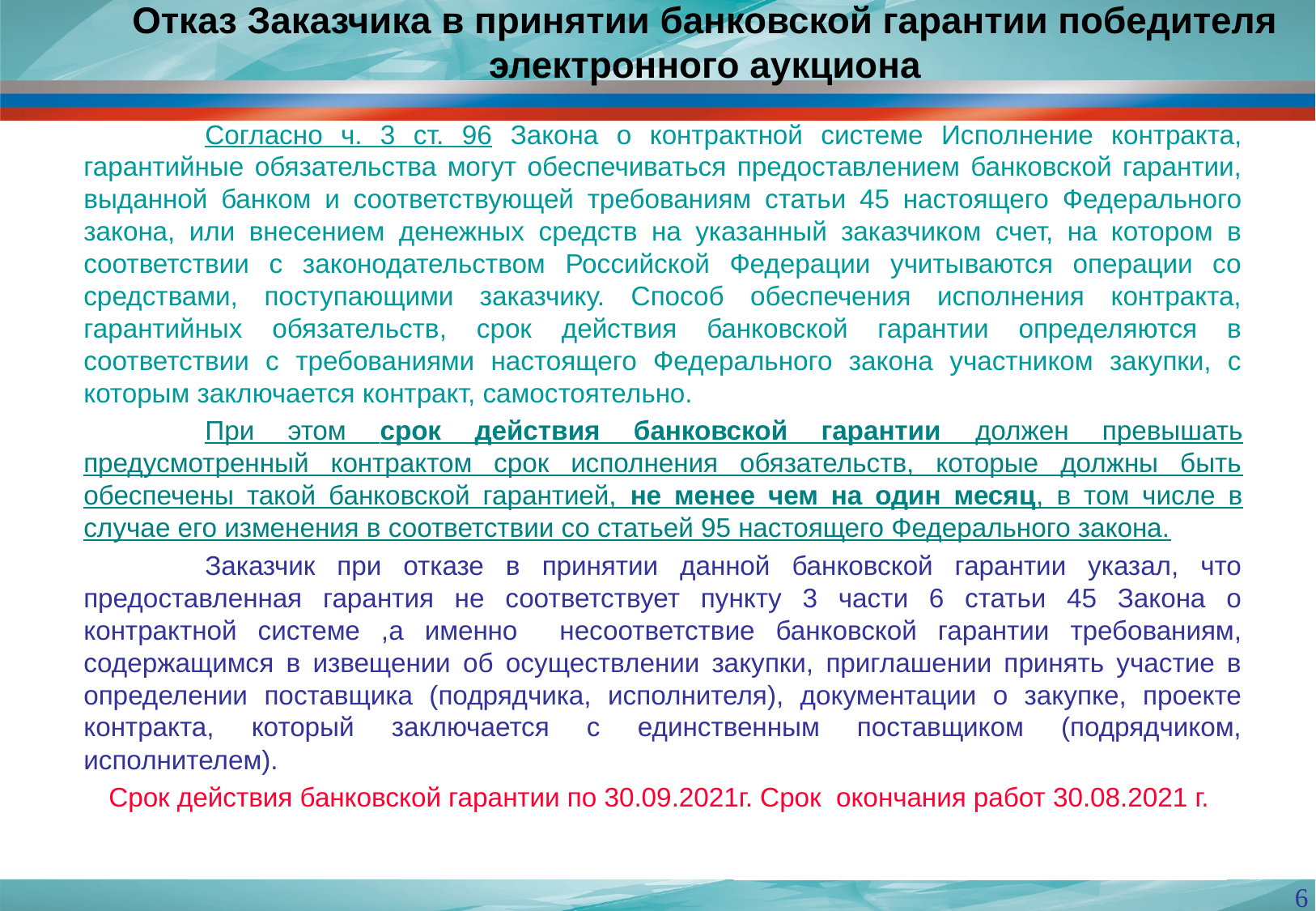

Отказ Заказчика в принятии банковской гарантии победителя электронного аукциона
#
	Согласно ч. 3 ст. 96 Закона о контрактной системе Исполнение контракта, гарантийные обязательства могут обеспечиваться предоставлением банковской гарантии, выданной банком и соответствующей требованиям статьи 45 настоящего Федерального закона, или внесением денежных средств на указанный заказчиком счет, на котором в соответствии с законодательством Российской Федерации учитываются операции со средствами, поступающими заказчику. Способ обеспечения исполнения контракта, гарантийных обязательств, срок действия банковской гарантии определяются в соответствии с требованиями настоящего Федерального закона участником закупки, с которым заключается контракт, самостоятельно.
	При этом срок действия банковской гарантии должен превышать предусмотренный контрактом срок исполнения обязательств, которые должны быть обеспечены такой банковской гарантией, не менее чем на один месяц, в том числе в случае его изменения в соответствии со статьей 95 настоящего Федерального закона.
	Заказчик при отказе в принятии данной банковской гарантии указал, что предоставленная гарантия не соответствует пункту 3 части 6 статьи 45 Закона о контрактной системе ,а именно  несоответствие банковской гарантии требованиям, содержащимся в извещении об осуществлении закупки, приглашении принять участие в определении поставщика (подрядчика, исполнителя), документации о закупке, проекте контракта, который заключается с единственным поставщиком (подрядчиком, исполнителем).
Срок действия банковской гарантии по 30.09.2021г. Срок  окончания работ 30.08.2021 г.

6